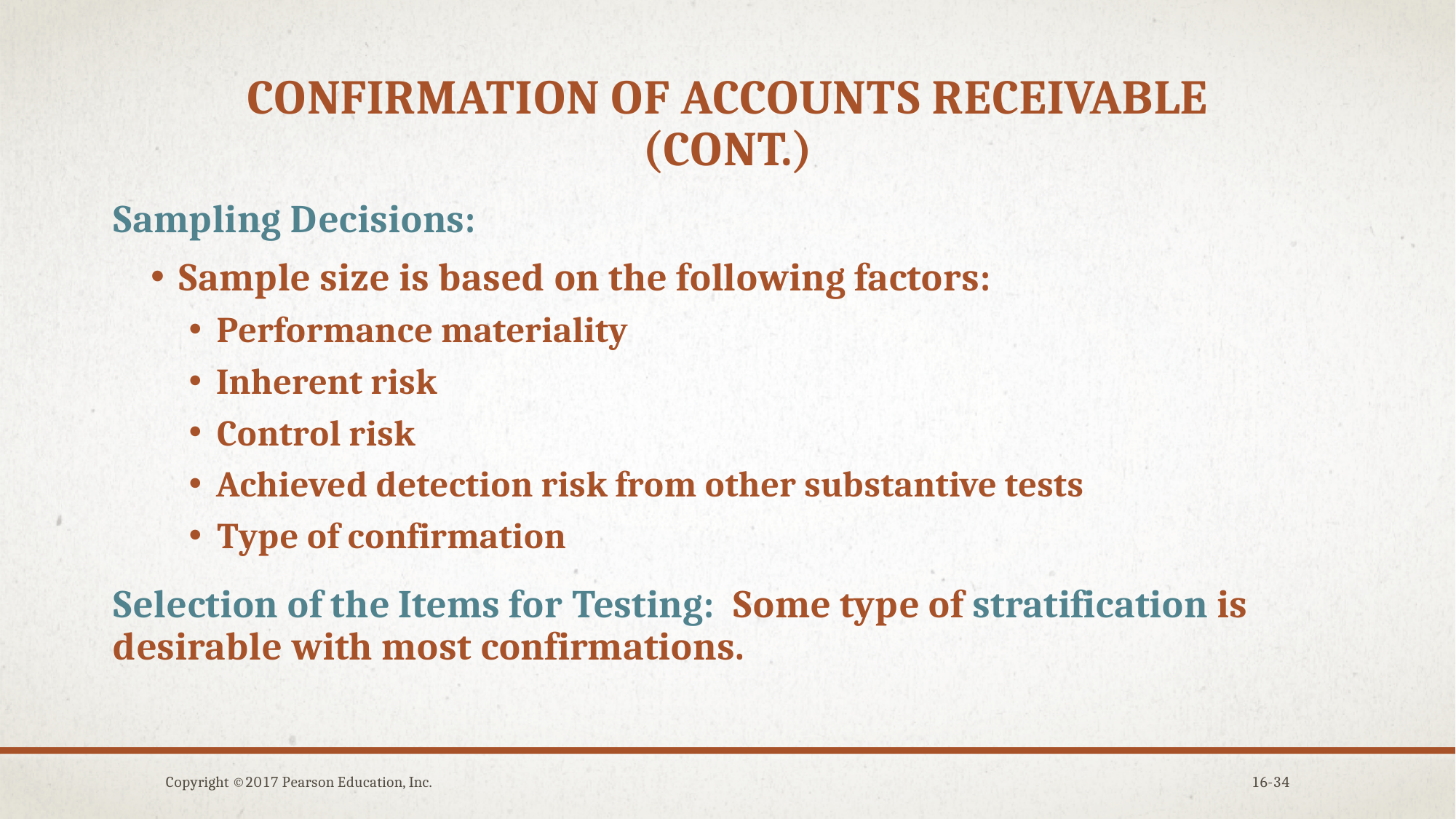

# Confirmation of accounts receivable (cont.)
Sampling Decisions:
Sample size is based on the following factors:
Performance materiality
Inherent risk
Control risk
Achieved detection risk from other substantive tests
Type of confirmation
Selection of the Items for Testing:  Some type of stratification is desirable with most confirmations.

Copyright ©2017 Pearson Education, Inc.
16-34